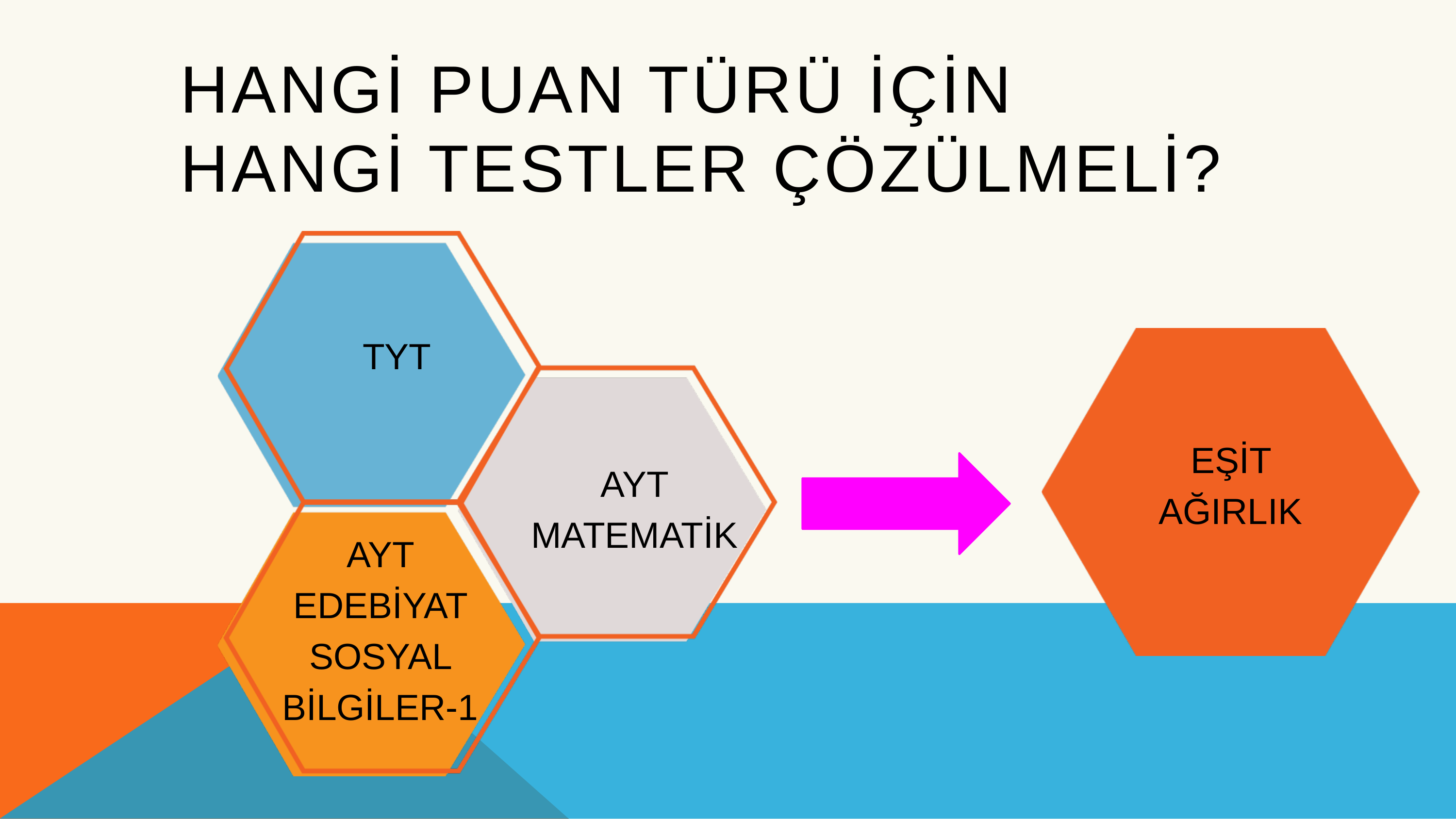

HANGİ PUAN TÜRÜ İÇİN
HANGİ TESTLER ÇÖZÜLMELİ?

TYT

EŞİT AĞIRLIK

AYT MATEMATİK
AYT EDEBİYAT SOSYAL BİLGİLER-1